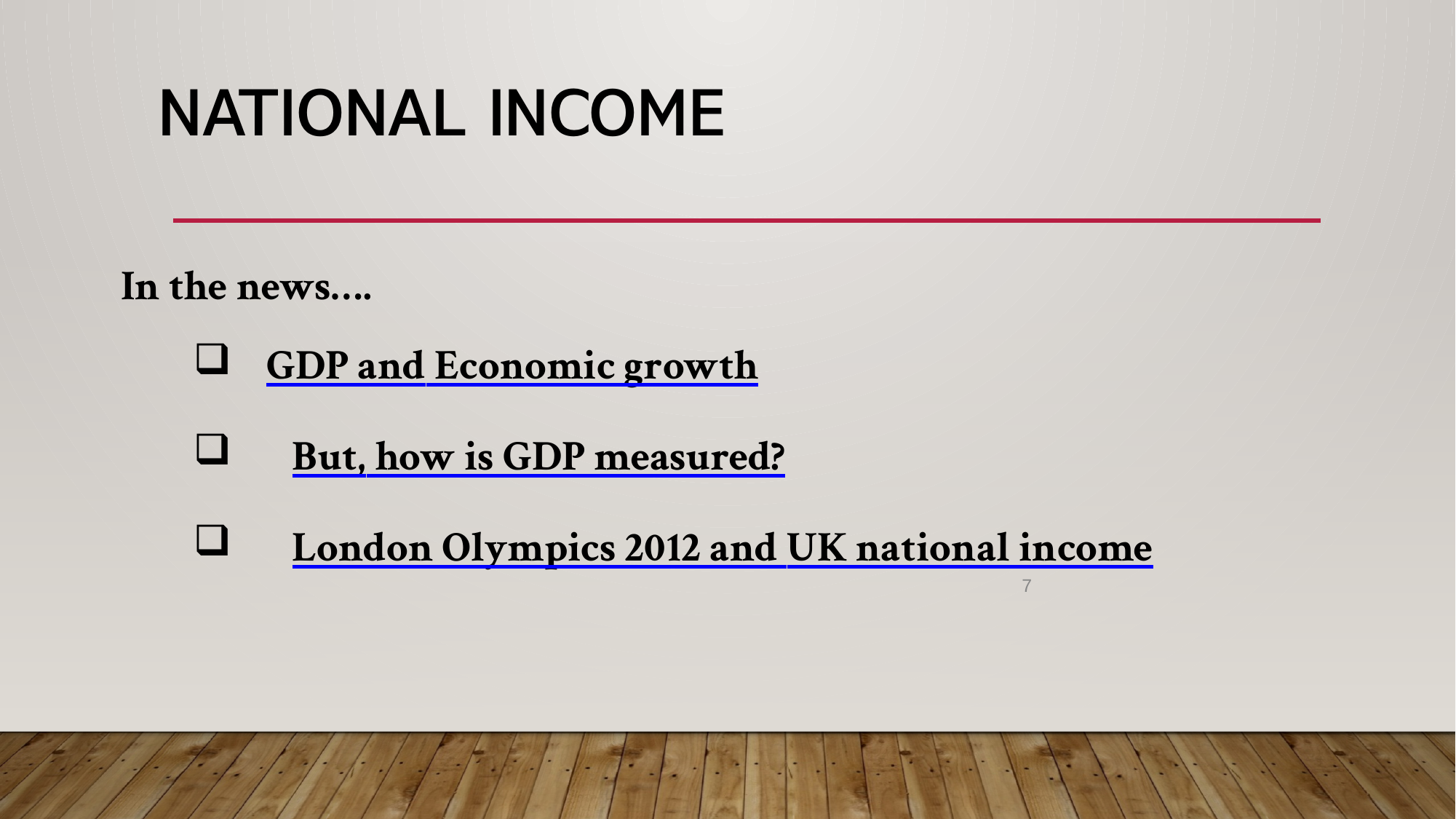

# National income
In the news….
GDP and Economic growth
But, how is GDP measured?
London Olympics 2012 and UK national income
7